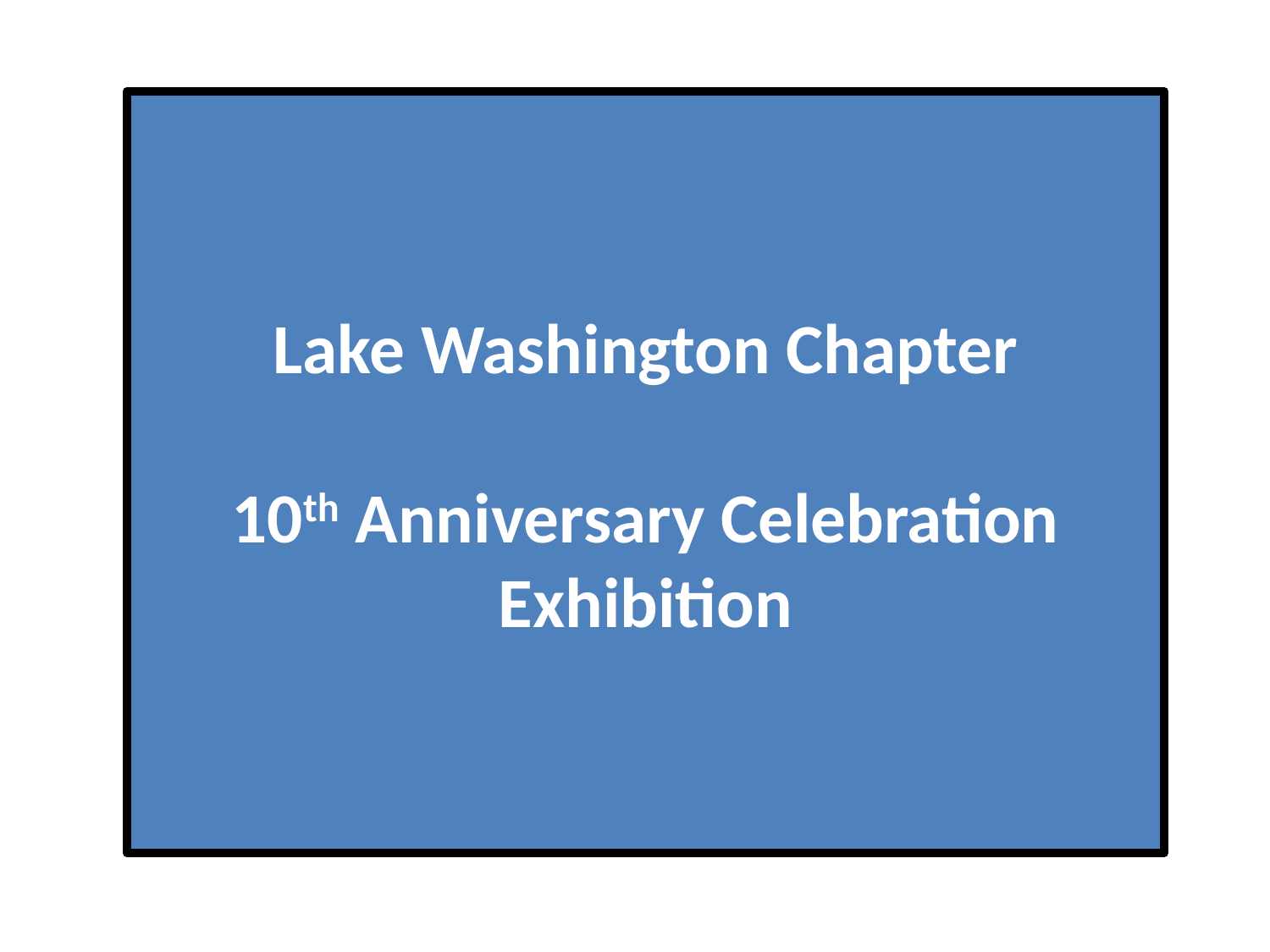

Lake Washington Chapter

10th Anniversary Celebration Exhibition